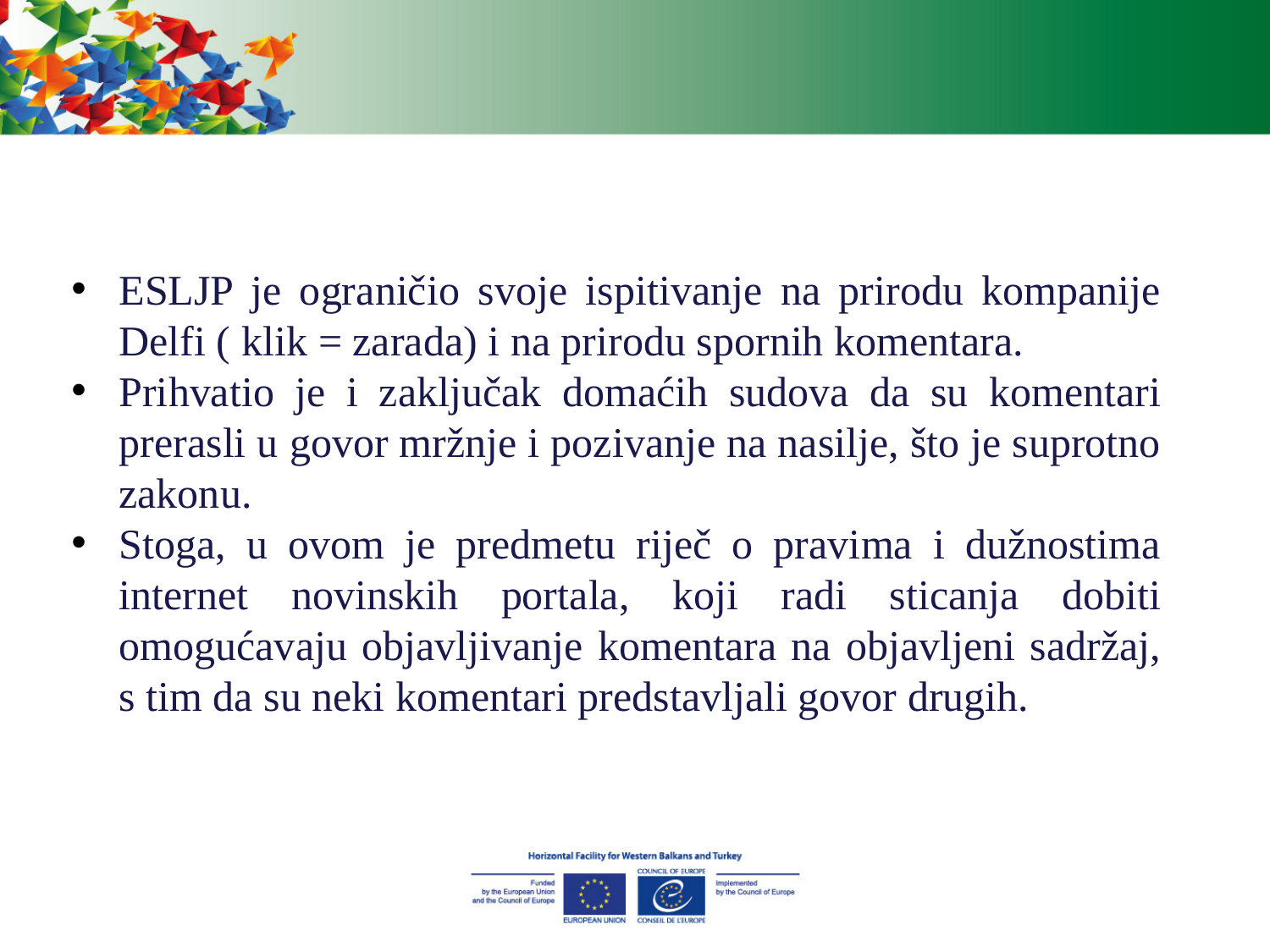

ESLJP je ograničio svoje ispitivanje na prirodu kompanije Delfi ( klik = zarada) i na prirodu spornih komentara.
Prihvatio je i zaključak domaćih sudova da su komentari prerasli u govor mržnje i pozivanje na nasilje, što je suprotno zakonu.
Stoga, u ovom je predmetu riječ o pravima i dužnostima internet novinskih portala, koji radi sticanja dobiti omogućavaju objavljivanje komentara na objavljeni sadržaj, s tim da su neki komentari predstavljali govor drugih.